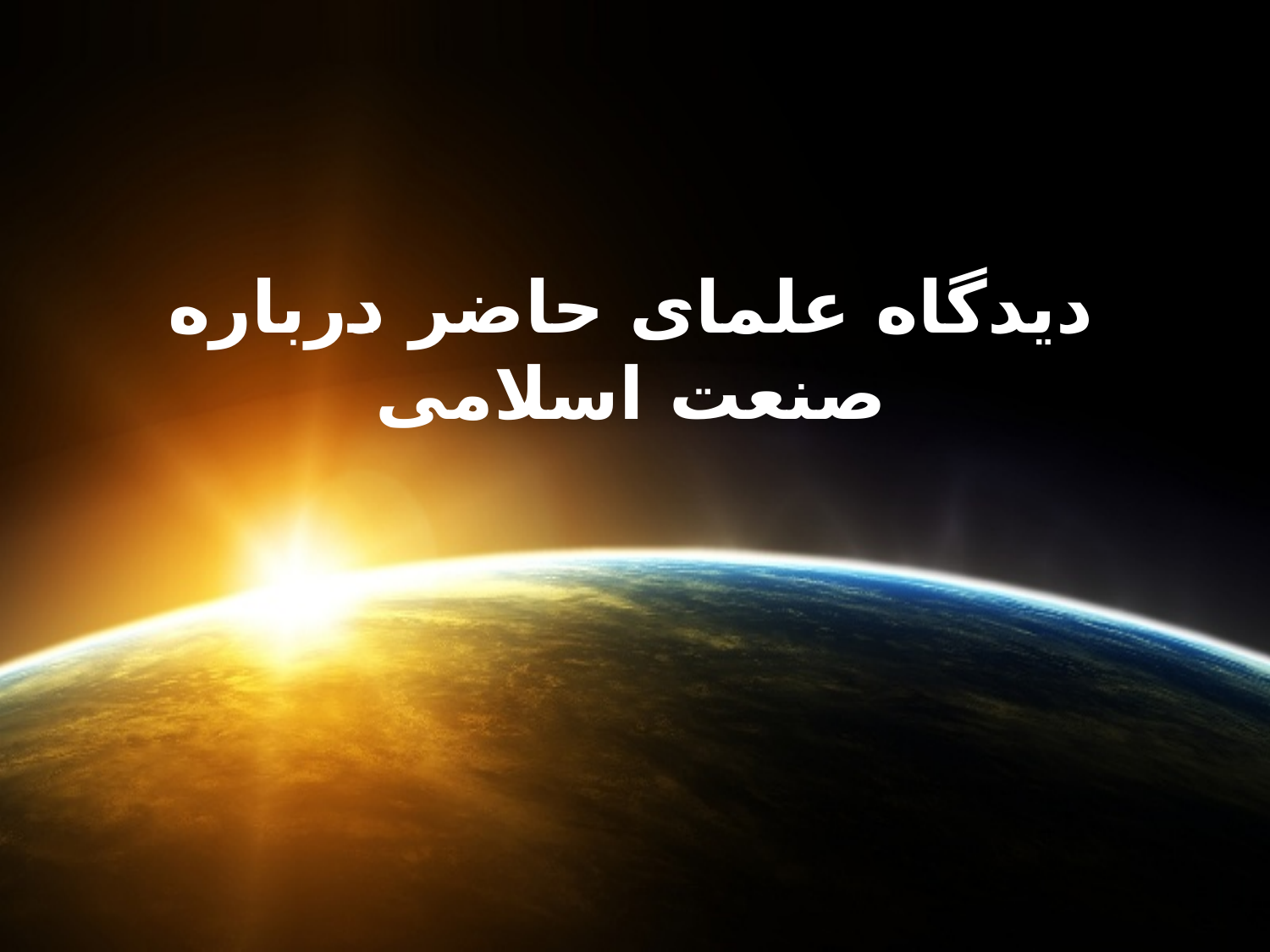

# دیدگاه علمای حاضر درباره صنعت اسلامی